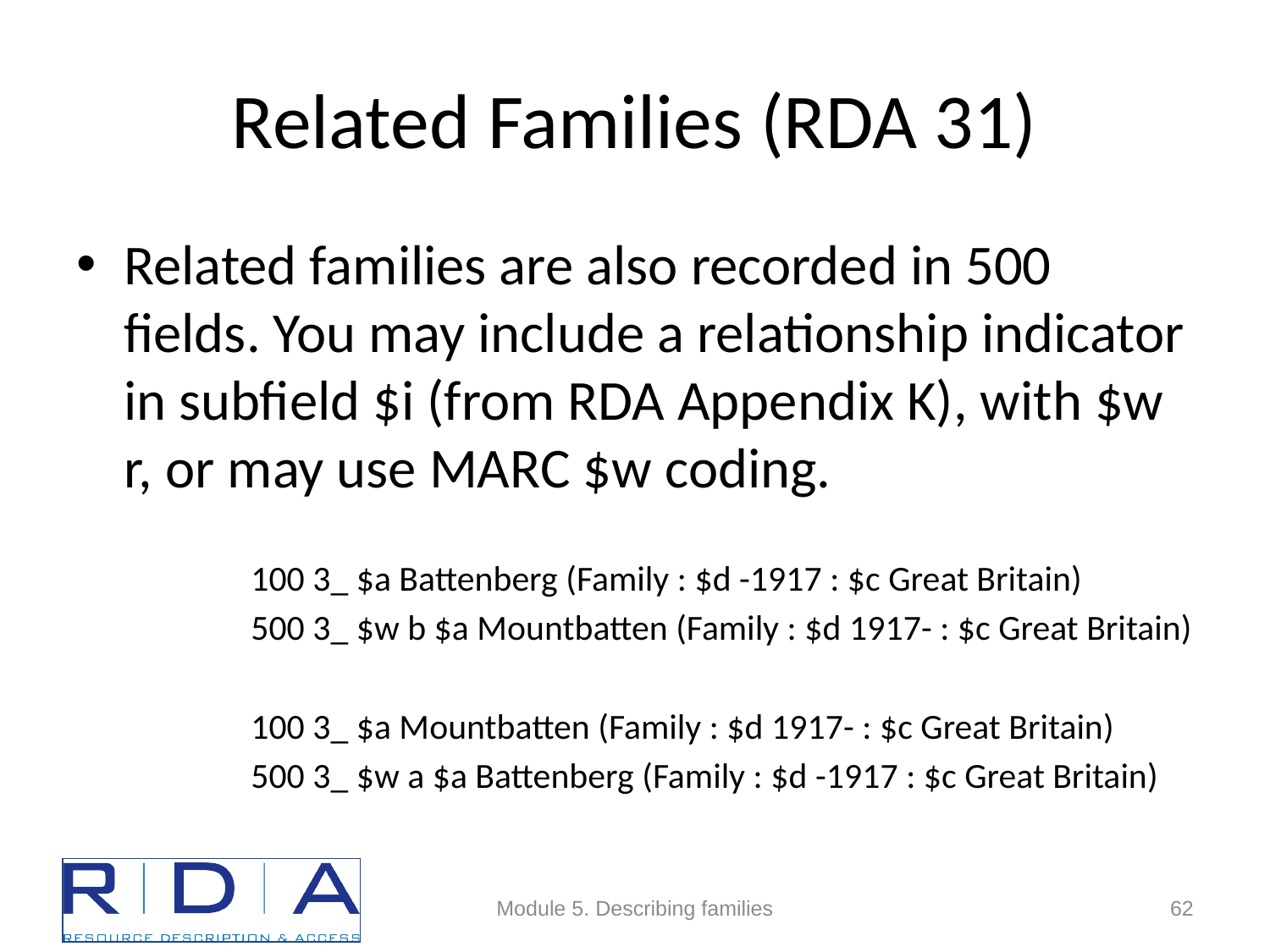

# Related Families (RDA 31)
Related families are also recorded in 500 fields. You may include a relationship indicator in subfield $i (from RDA Appendix K), with $w r, or may use MARC $w coding.

100 3_ $a Battenberg (Family : $d -1917 : $c Great Britain)
500 3_ $w b $a Mountbatten (Family : $d 1917- : $c Great Britain)

100 3_ $a Mountbatten (Family : $d 1917- : $c Great Britain)
500 3_ $w a $a Battenberg (Family : $d -1917 : $c Great Britain)

Module 5. Describing families
62